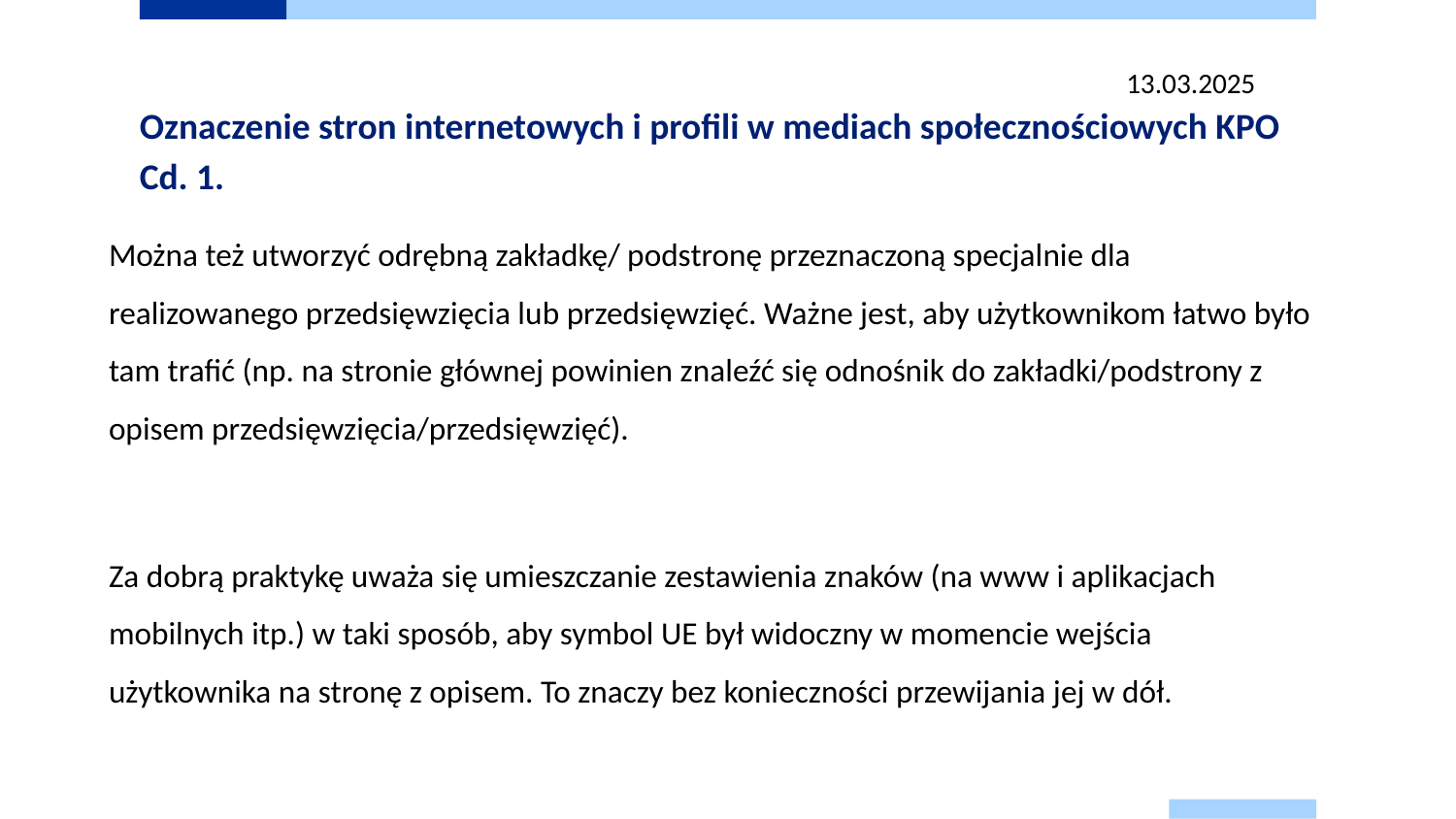

13.03.2025
# Oznaczenie stron internetowych i profili w mediach społecznościowych KPO Cd. 1.
Można też utworzyć odrębną zakładkę/ podstronę przeznaczoną specjalnie dla realizowanego przedsięwzięcia lub przedsięwzięć. Ważne jest, aby użytkownikom łatwo było tam trafić (np. na stronie głównej powinien znaleźć się odnośnik do zakładki/podstrony z opisem przedsięwzięcia/przedsięwzięć).

Za dobrą praktykę uważa się umieszczanie zestawienia znaków (na www i aplikacjach mobilnych itp.) w taki sposób, aby symbol UE był widoczny w momencie wejścia użytkownika na stronę z opisem. To znaczy bez konieczności przewijania jej w dół.